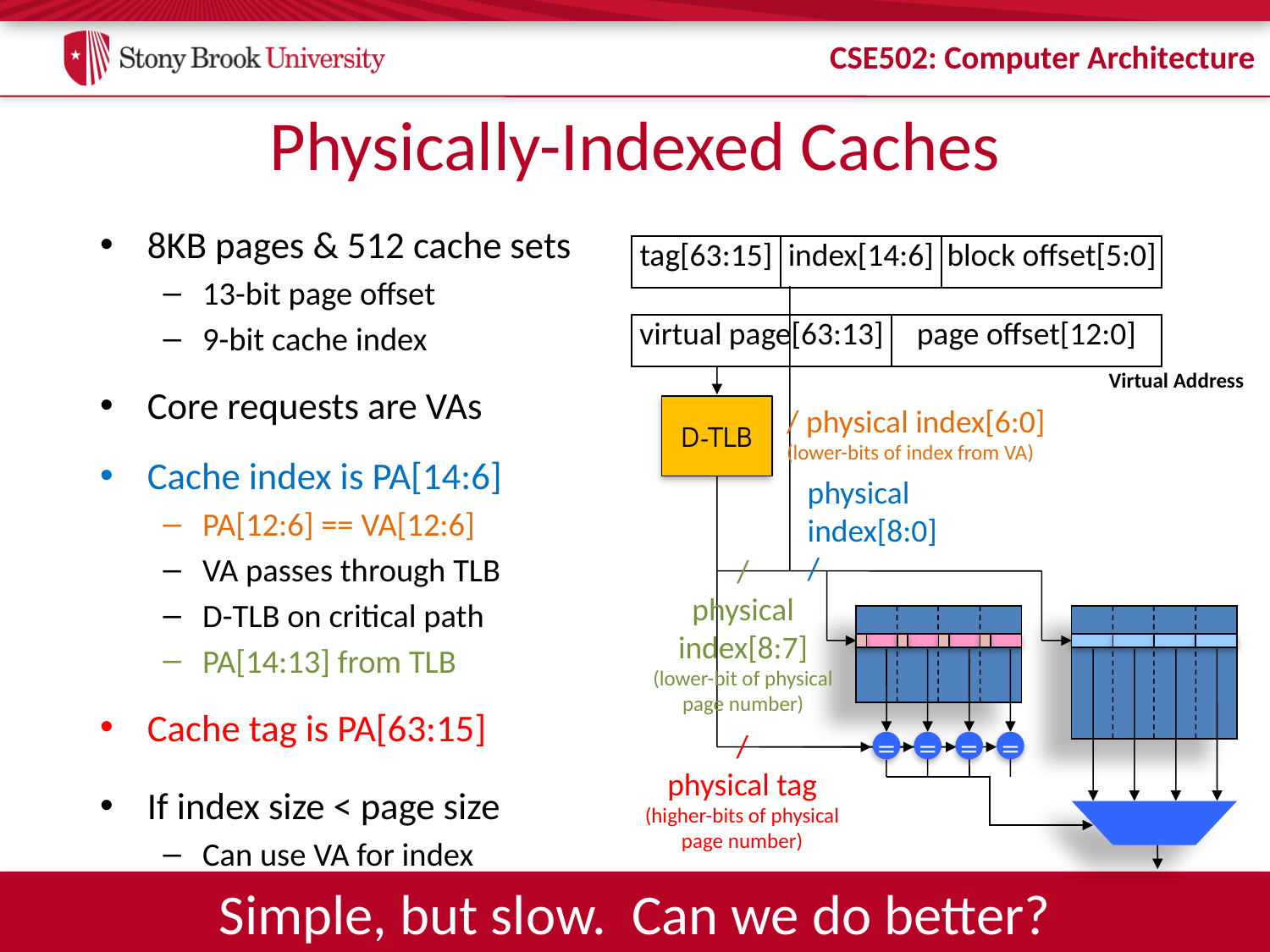

# Physically-Indexed Caches
8KB pages & 512 cache sets
13-bit page offset
9-bit cache index
Core requests are VAs
Cache index is PA[14:6]
PA[12:6] == VA[12:6]
VA passes through TLB
D-TLB on critical path
PA[14:13] from TLB
Cache tag is PA[63:15]
If index size < page size
Can use VA for index
| tag[63:15] | index[14:6] | block offset[5:0] |
| --- | --- | --- |

| virtual page[63:13] | page offset[12:0] |
| --- | --- |
Virtual Address

/ physical index[6:0]
(lower-bits of index from VA)
D-TLB

physical
index[8:0]
/
/
physical
index[8:7]
(lower-bit of physical page number)

/
physical tag
(higher-bits of physical page number)
=
=
=
=

Simple, but slow.  Can we do better?